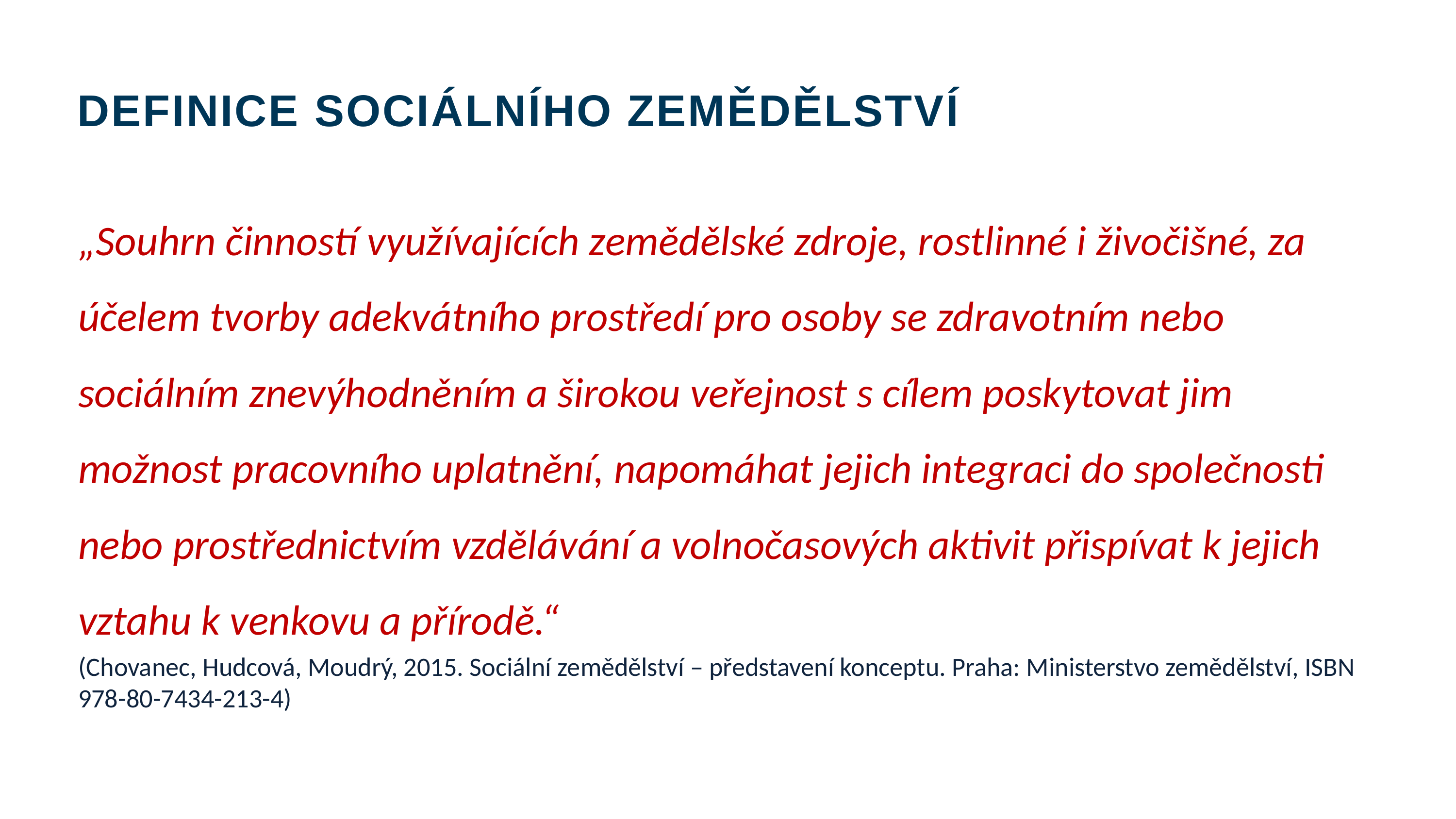

# Definice sociálního zemědělství
„Souhrn činností využívajících zemědělské zdroje, rostlinné i živočišné, za účelem tvorby adekvátního prostředí pro osoby se zdravotním nebo sociálním znevýhodněním a širokou veřejnost s cílem poskytovat jim možnost pracovního uplatnění, napomáhat jejich integraci do společnosti nebo prostřednictvím vzdělávání a volnočasových aktivit přispívat k jejich vztahu k venkovu a přírodě.“
(Chovanec, Hudcová, Moudrý, 2015. Sociální zemědělství – představení konceptu. Praha: Ministerstvo zemědělství, ISBN 978-80-7434-213-4)